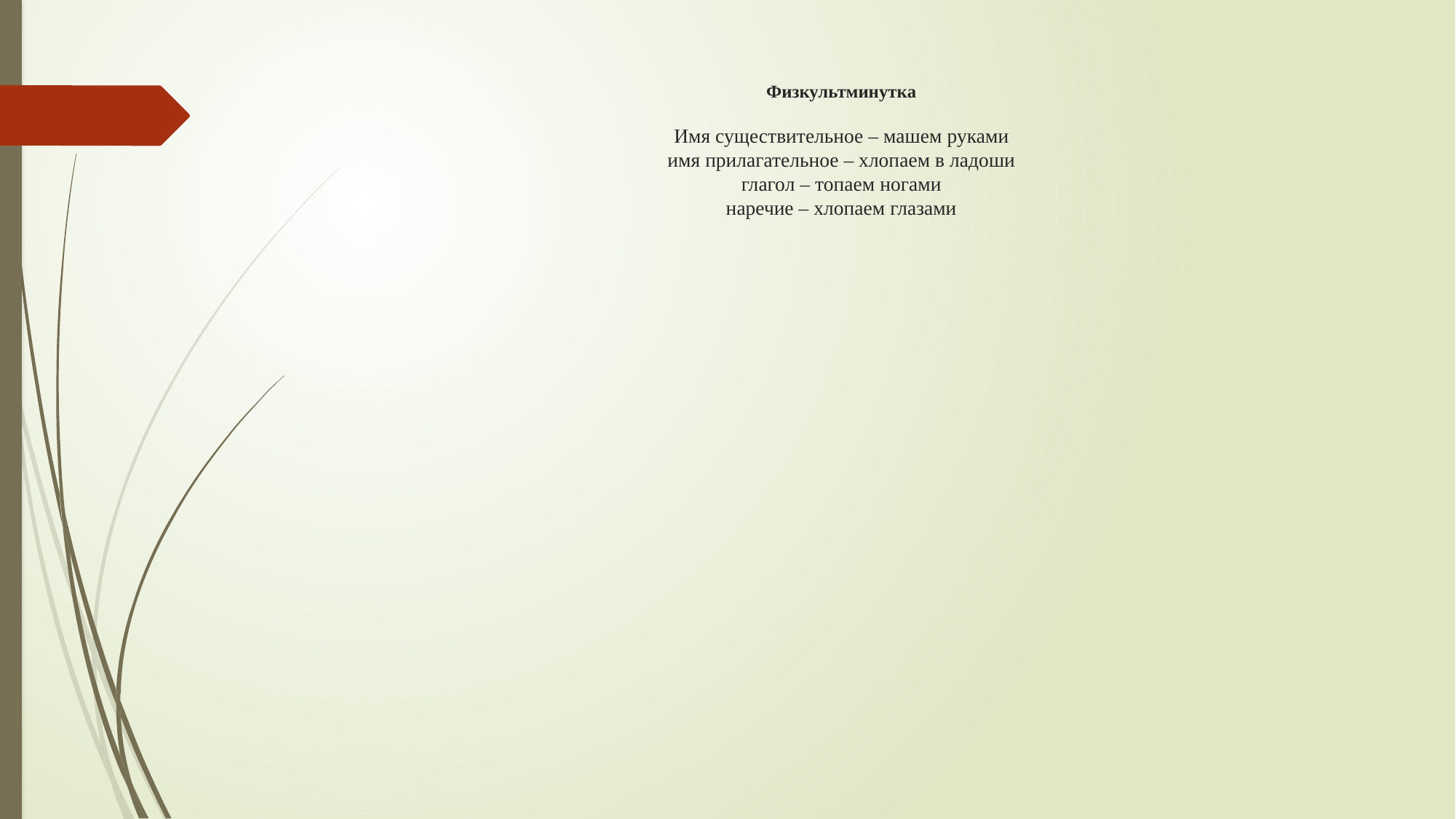

# Физкультминутка Имя существительное – машем руками имя прилагательное – хлопаем в ладоши глагол – топаем ногами наречие – хлопаем глазами